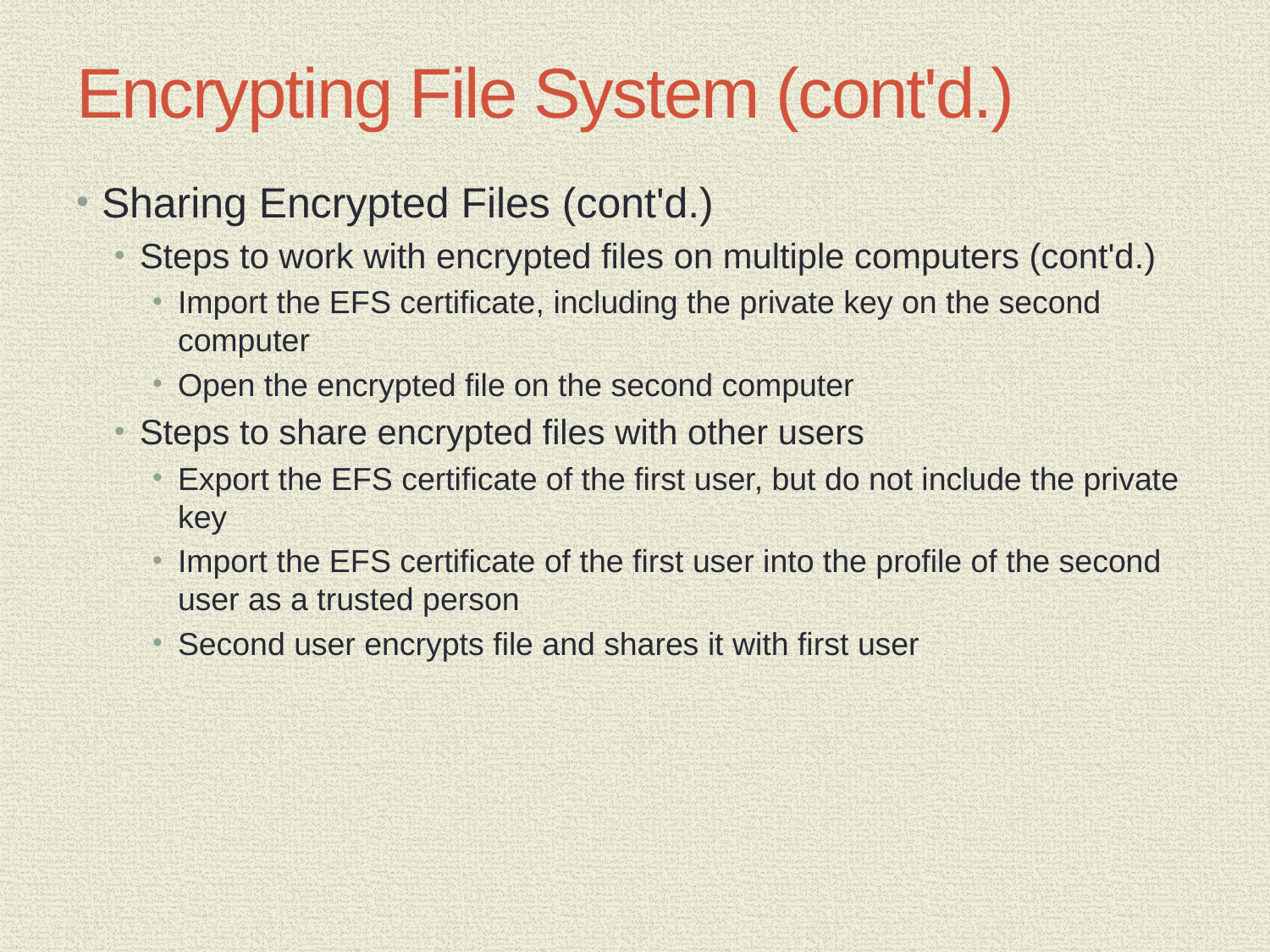

# Encrypting File System (cont'd.)
Sharing Encrypted Files (cont'd.)
Steps to work with encrypted files on multiple computers (cont'd.)
Import the EFS certificate, including the private key on the second computer
Open the encrypted file on the second computer
Steps to share encrypted files with other users
Export the EFS certificate of the first user, but do not include the private key
Import the EFS certificate of the first user into the profile of the second user as a trusted person
Second user encrypts file and shares it with first user